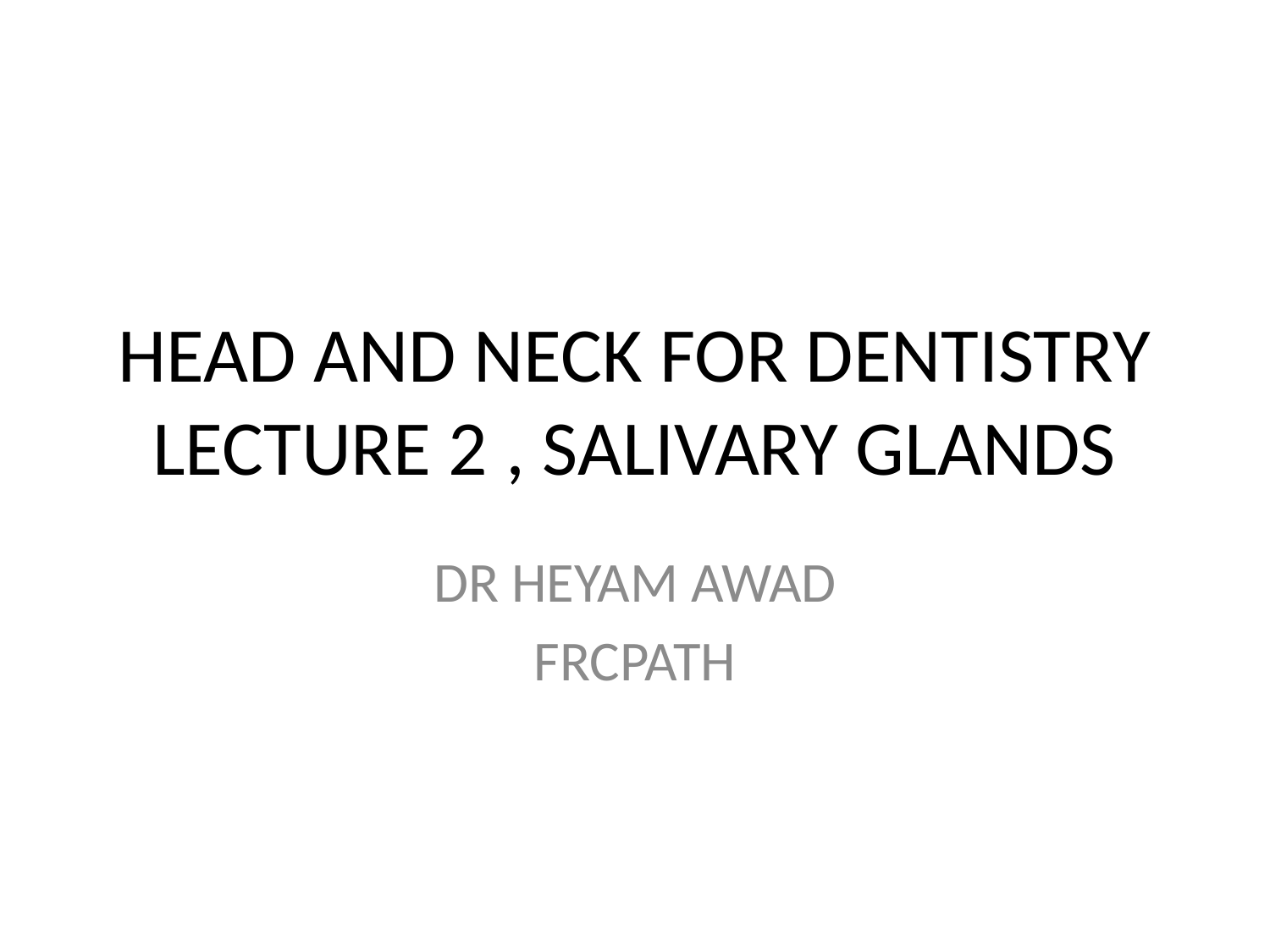

# HEAD AND NECK FOR DENTISTRY LECTURE 2 , SALIVARY GLANDS
DR HEYAM AWAD
FRCPATH